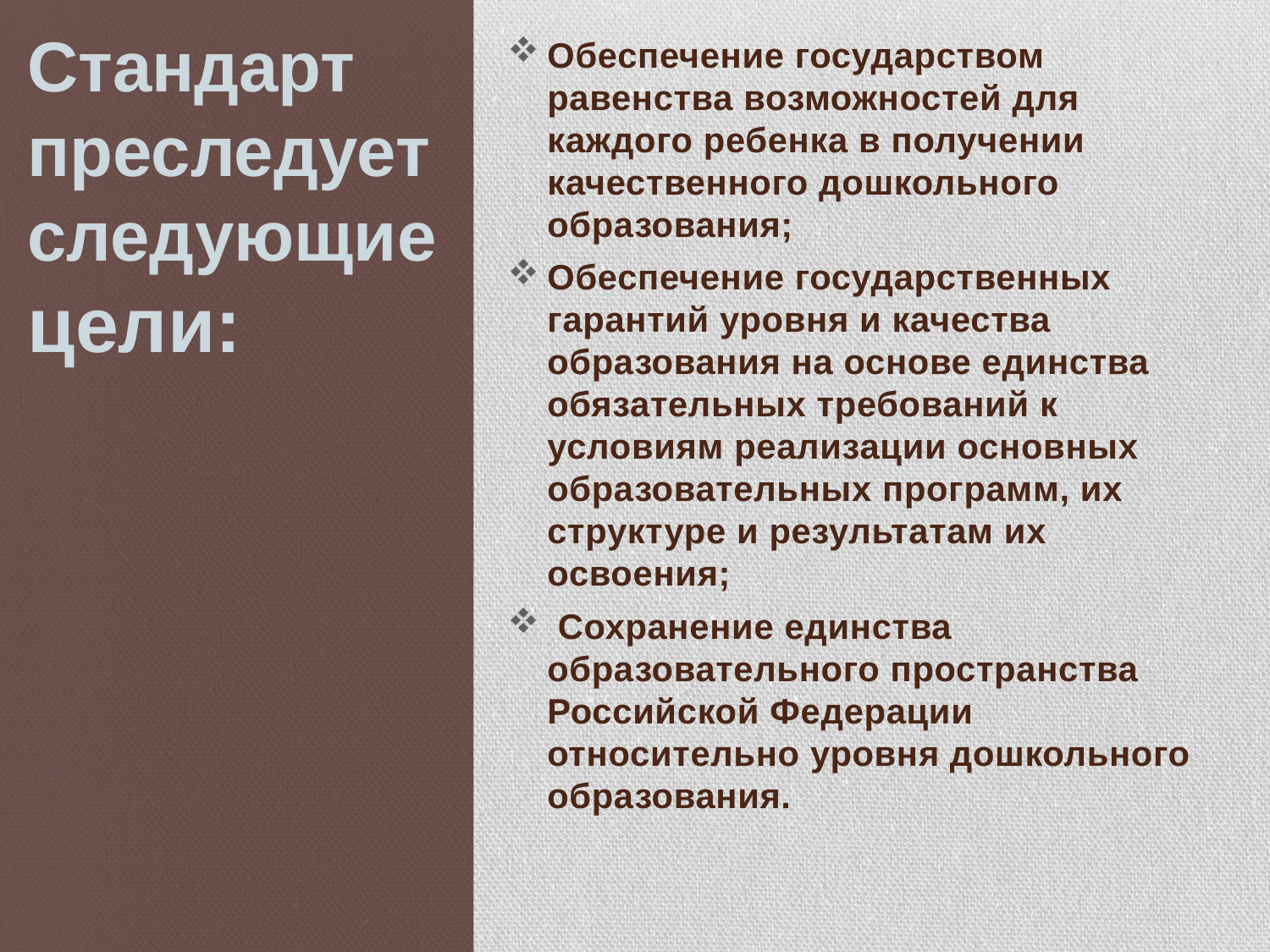

# Стандарт преследует следующие цели:
Обеспечение государством равенства возможностей для каждого ребенка в получении качественного дошкольного образования;
Обеспечение государственных гарантий уровня и качества образования на основе единства обязательных требований к условиям реализации основных образовательных программ, их структуре и результатам их освоения;
 Сохранение единства образовательного пространства Российской Федерации относительно уровня дошкольного образования.